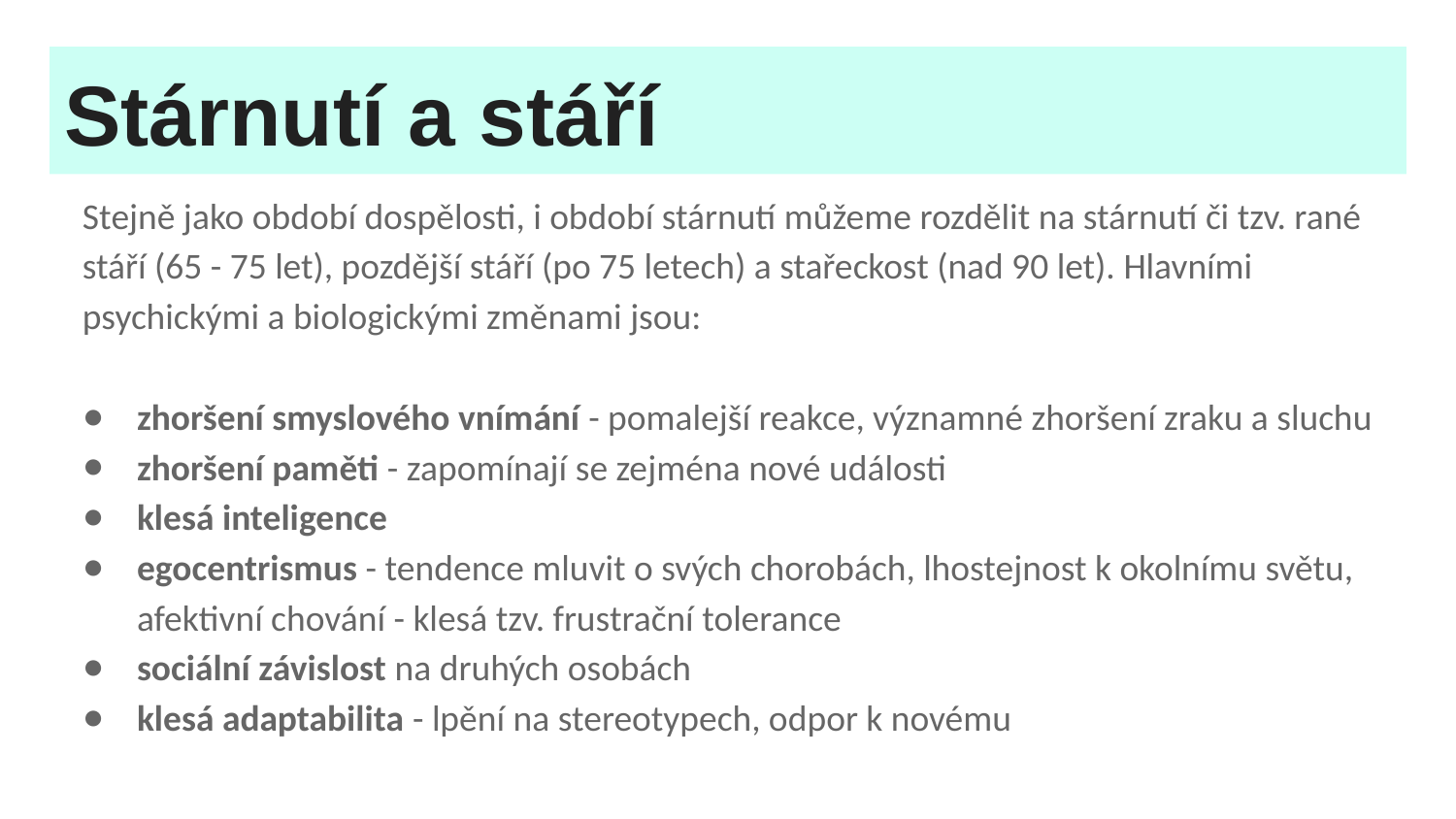

# Stárnutí a stáří
Stejně jako období dospělosti, i období stárnutí můžeme rozdělit na stárnutí či tzv. rané stáří (65 - 75 let), pozdější stáří (po 75 letech) a stařeckost (nad 90 let). Hlavními psychickými a biologickými změnami jsou:

zhoršení smyslového vnímání - pomalejší reakce, významné zhoršení zraku a sluchu
zhoršení paměti - zapomínají se zejména nové události
klesá inteligence
egocentrismus - tendence mluvit o svých chorobách, lhostejnost k okolnímu světu, afektivní chování - klesá tzv. frustrační tolerance
sociální závislost na druhých osobách
klesá adaptabilita - lpění na stereotypech, odpor k novému